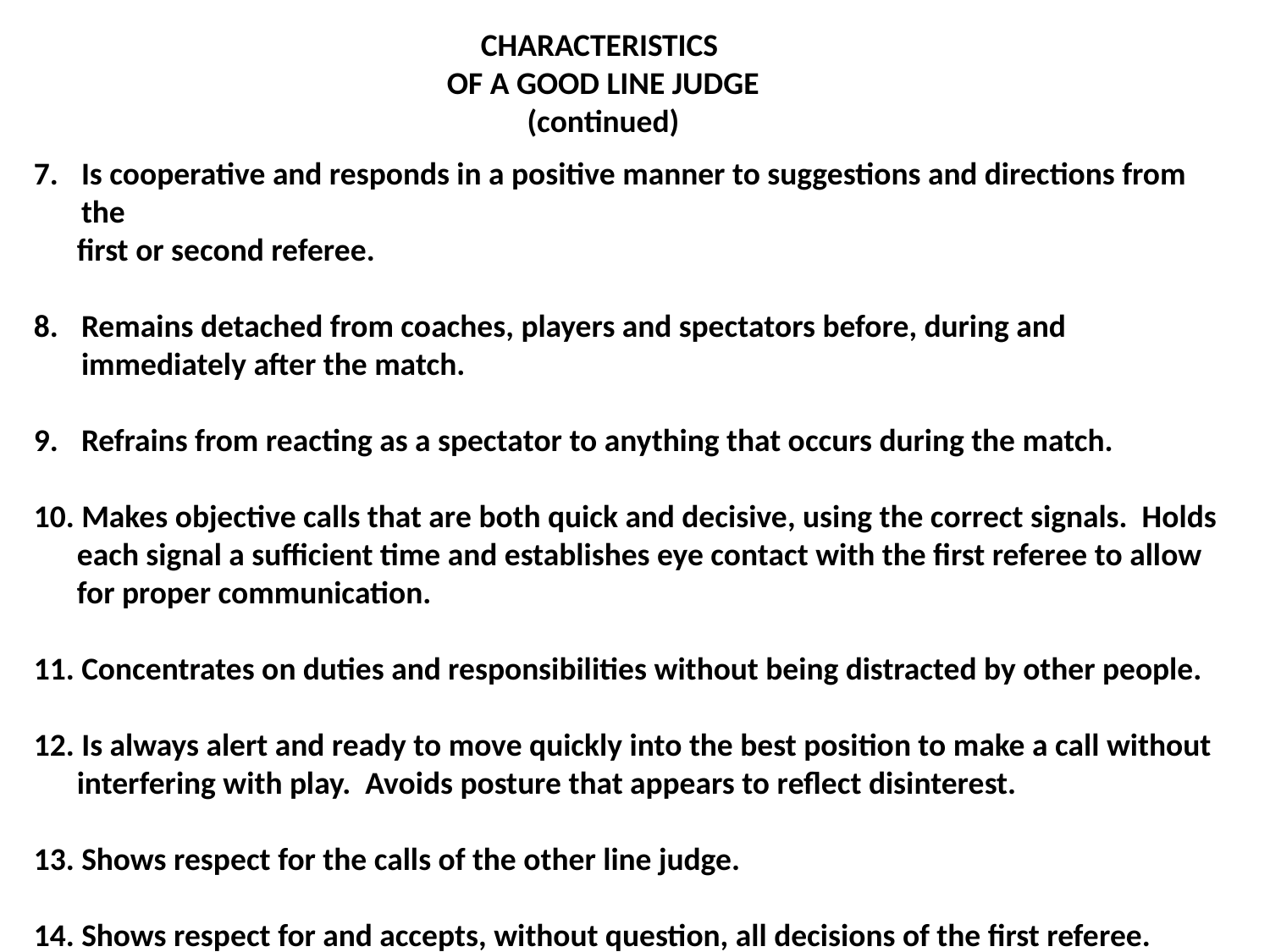

CHARACTERISTICS
OF A GOOD LINE JUDGE
(continued)
Is cooperative and responds in a positive manner to suggestions and directions from the
      first or second referee.

Remains detached from coaches, players and spectators before, during and immediately after the match.

Refrains from reacting as a spectator to anything that occurs during the match.

10. Makes objective calls that are both quick and decisive, using the correct signals.  Holds
      each signal a sufficient time and establishes eye contact with the first referee to allow
      for proper communication.

11. Concentrates on duties and responsibilities without being distracted by other people.

12. Is always alert and ready to move quickly into the best position to make a call without
      interfering with play.  Avoids posture that appears to reflect disinterest.

13. Shows respect for the calls of the other line judge.

14. Shows respect for and accepts, without question, all decisions of the first referee.